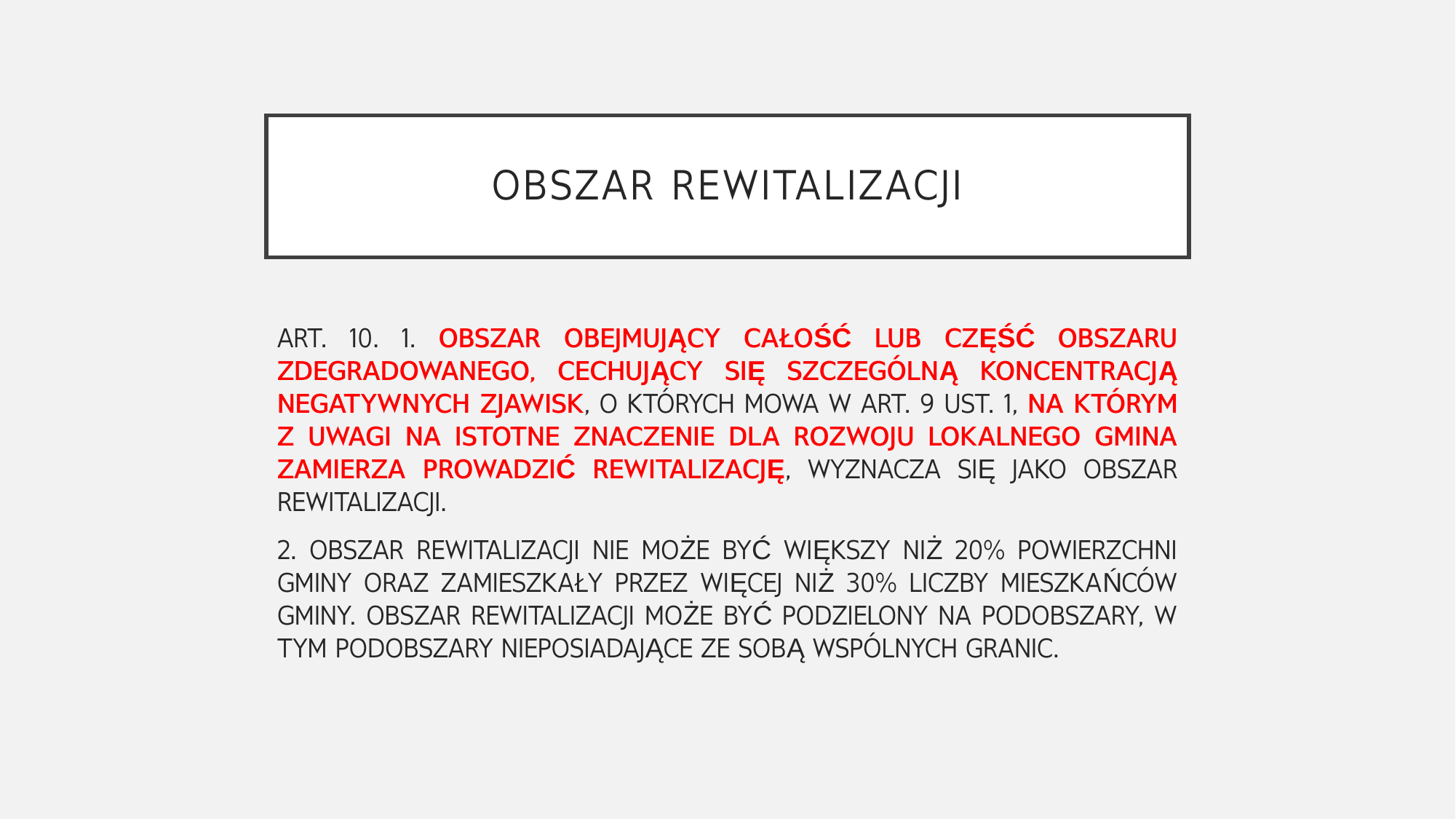

# OBSZAR REWITALIZACJI
ART. 10. 1. OBSZAR OBEJMUJĄCY CAŁOŚĆ LUB CZĘŚĆ OBSZARU ZDEGRADOWANEGO, CECHUJĄCY SIĘ SZCZEGÓLNĄ KONCENTRACJĄ NEGATYWNYCH ZJAWISK, O KTÓRYCH MOWA W ART. 9 UST. 1, NA KTÓRYM Z UWAGI NA ISTOTNE ZNACZENIE DLA ROZWOJU LOKALNEGO GMINA ZAMIERZA PROWADZIĆ REWITALIZACJĘ, WYZNACZA SIĘ JAKO OBSZAR REWITALIZACJI.
2. OBSZAR REWITALIZACJI NIE MOŻE BYĆ WIĘKSZY NIŻ 20% POWIERZCHNI GMINY ORAZ ZAMIESZKAŁY PRZEZ WIĘCEJ NIŻ 30% LICZBY MIESZKAŃCÓW GMINY. OBSZAR REWITALIZACJI MOŻE BYĆ PODZIELONY NA PODOBSZARY, W TYM PODOBSZARY NIEPOSIADAJĄCE ZE SOBĄ WSPÓLNYCH GRANIC.